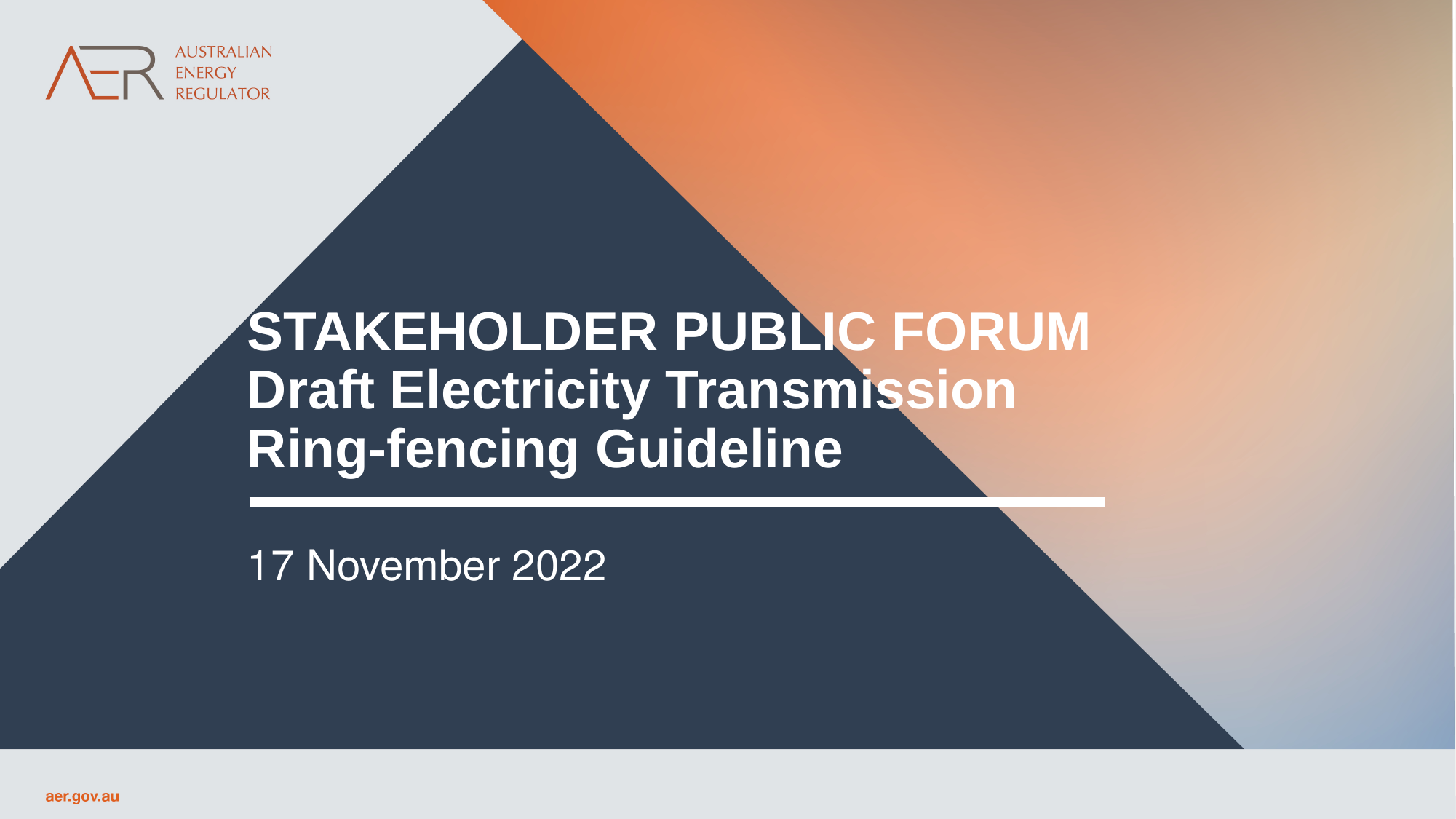

STAKEHOLDER PUBLIC FORUM
Draft Electricity Transmission Ring-fencing Guideline
17 November 2022